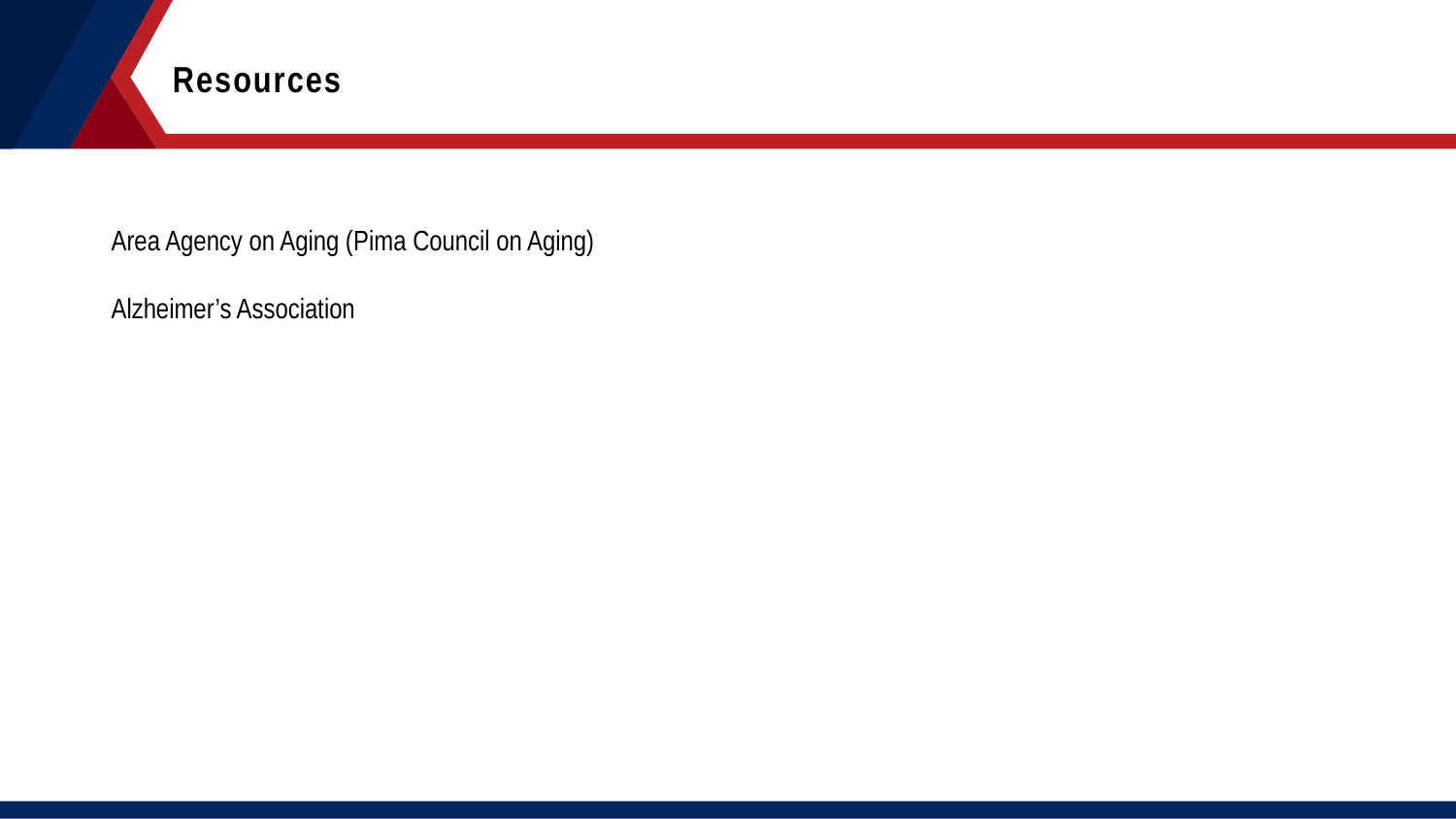

Resources
Area Agency on Aging (Pima Council on Aging)

Alzheimer’s Association